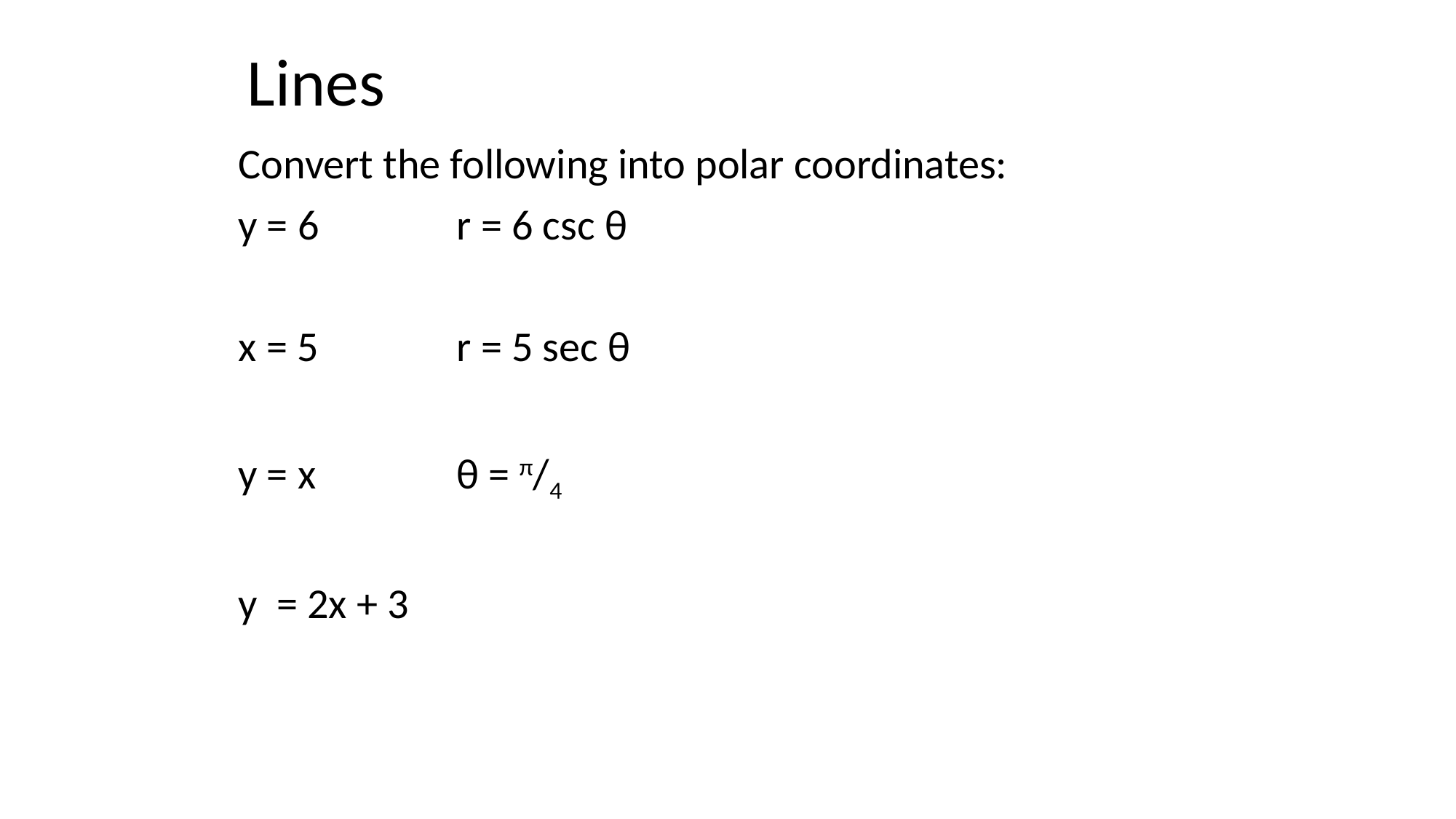

# Lines
Convert the following into polar coordinates:
y = 6		r = 6 csc θ

x = 5		r = 5 sec θ

y = x		θ = π/4

y  = 2x + 3